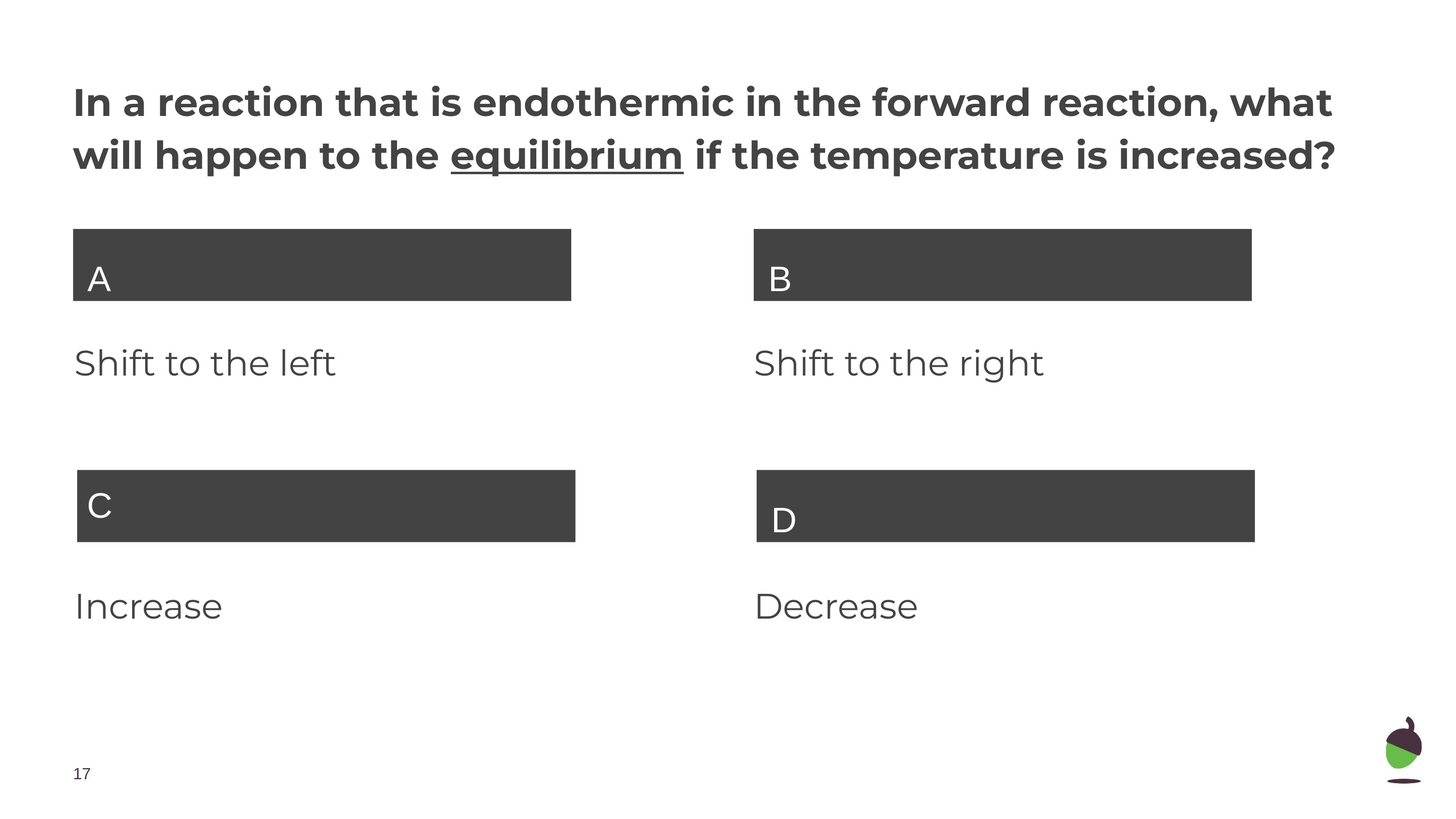

# In a reaction that is endothermic in the forward reaction, what will happen to the equilibrium if the temperature is increased?
A
B
Shift to the left
Shift to the right
 C
D
Increase
Decrease
17